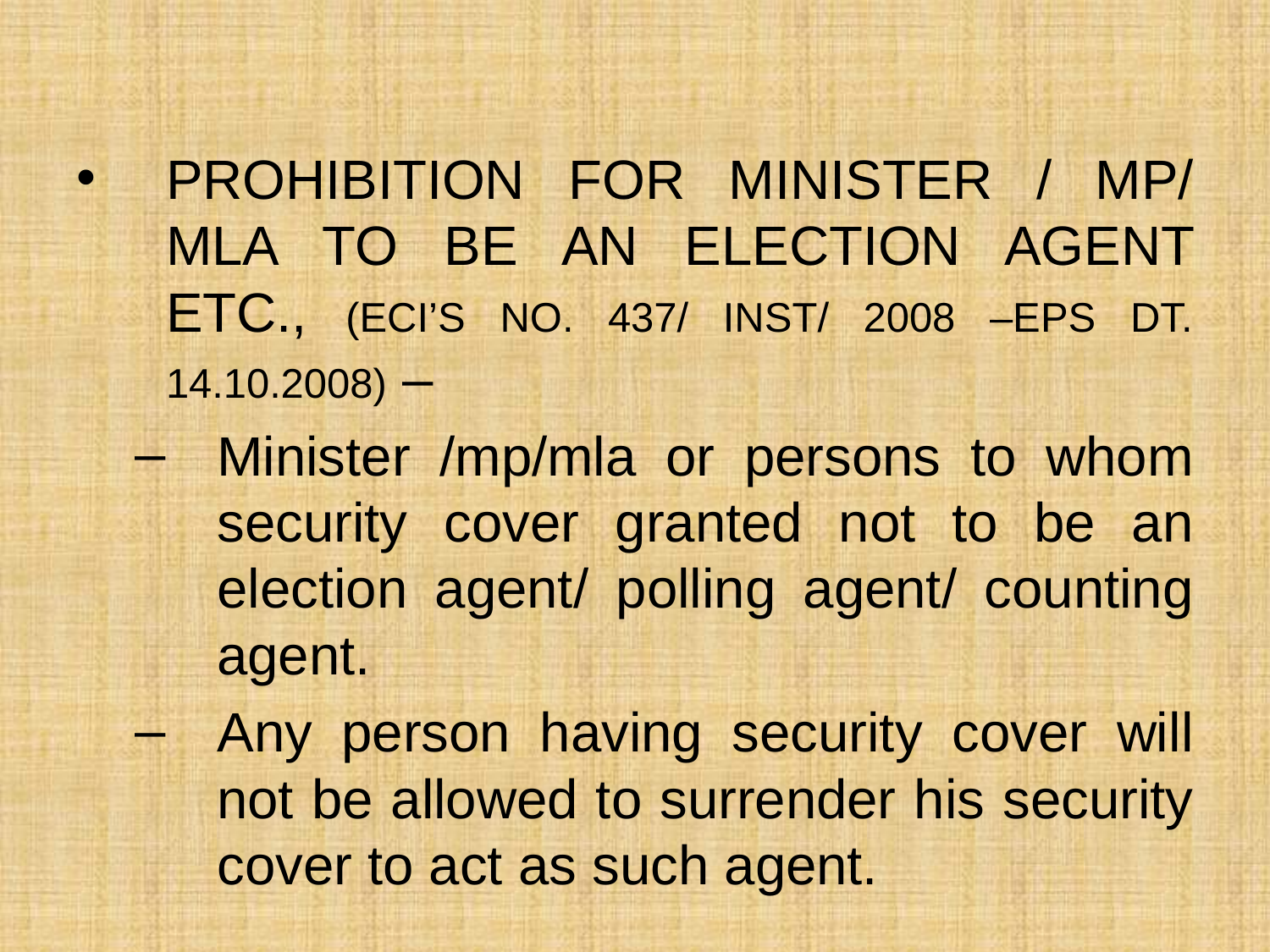

PROHIBITION FOR MINISTER / MP/ MLA TO BE AN ELECTION AGENT ETC., (ECI’S NO. 437/ INST/ 2008 –EPS DT. 14.10.2008) –
Minister /mp/mla or persons to whom security cover granted not to be an election agent/ polling agent/ counting agent.
Any person having security cover will not be allowed to surrender his security cover to act as such agent.